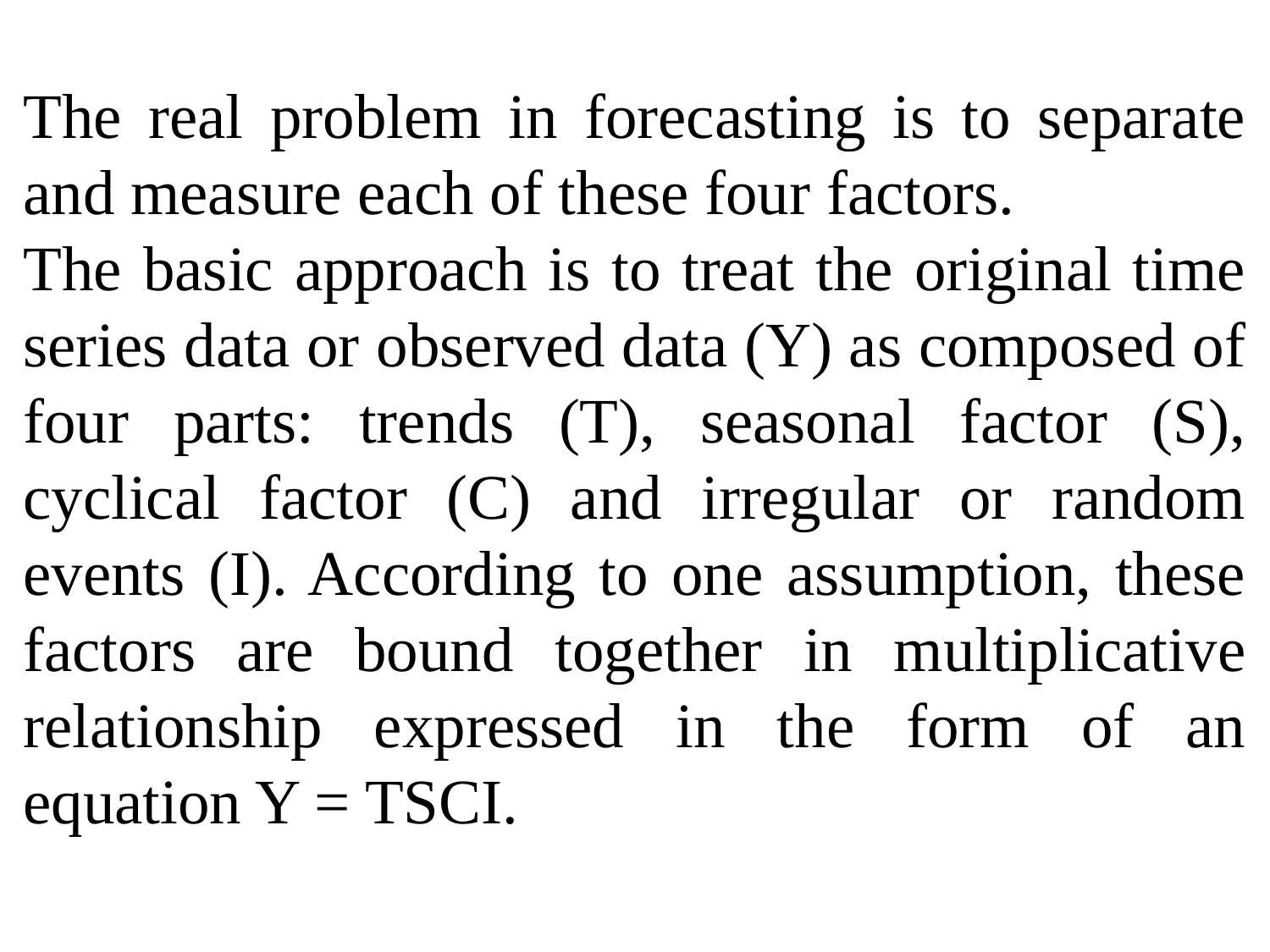

The real problem in forecasting is to separate and measure each of these four factors.
The basic approach is to treat the original time series data or observed data (Y) as composed of four parts: trends (T), seasonal factor (S), cyclical factor (C) and irregular or random events (I). According to one assumption, these factors are bound together in multiplicative relationship expressed in the form of an equation Y = TSCI.